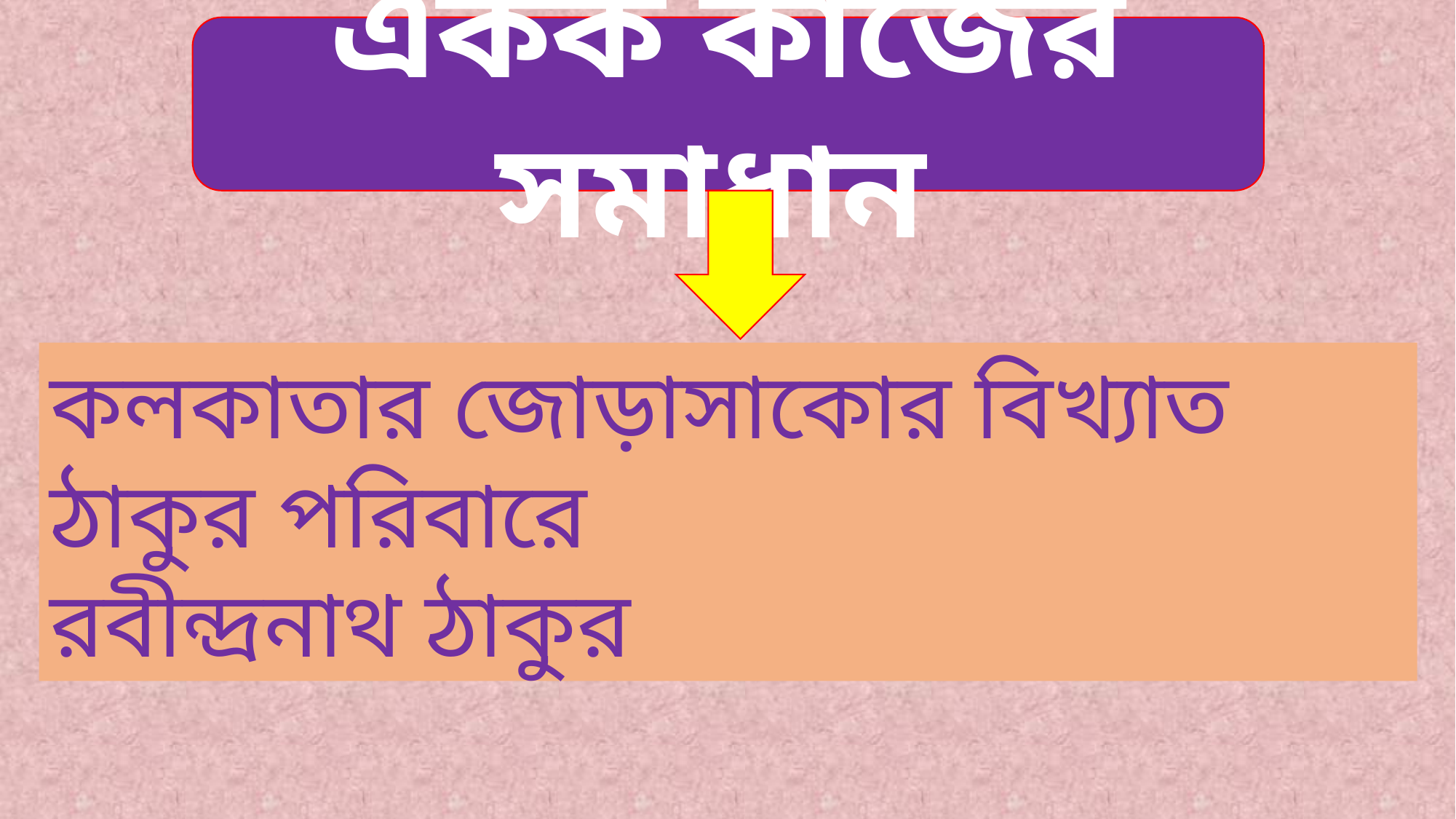

একক কাজের সমাধান

কলকাতার জোড়াসাকোর বিখ্যাত ঠাকুর পরিবারে
রবীন্দ্রনাথ ঠাকুর